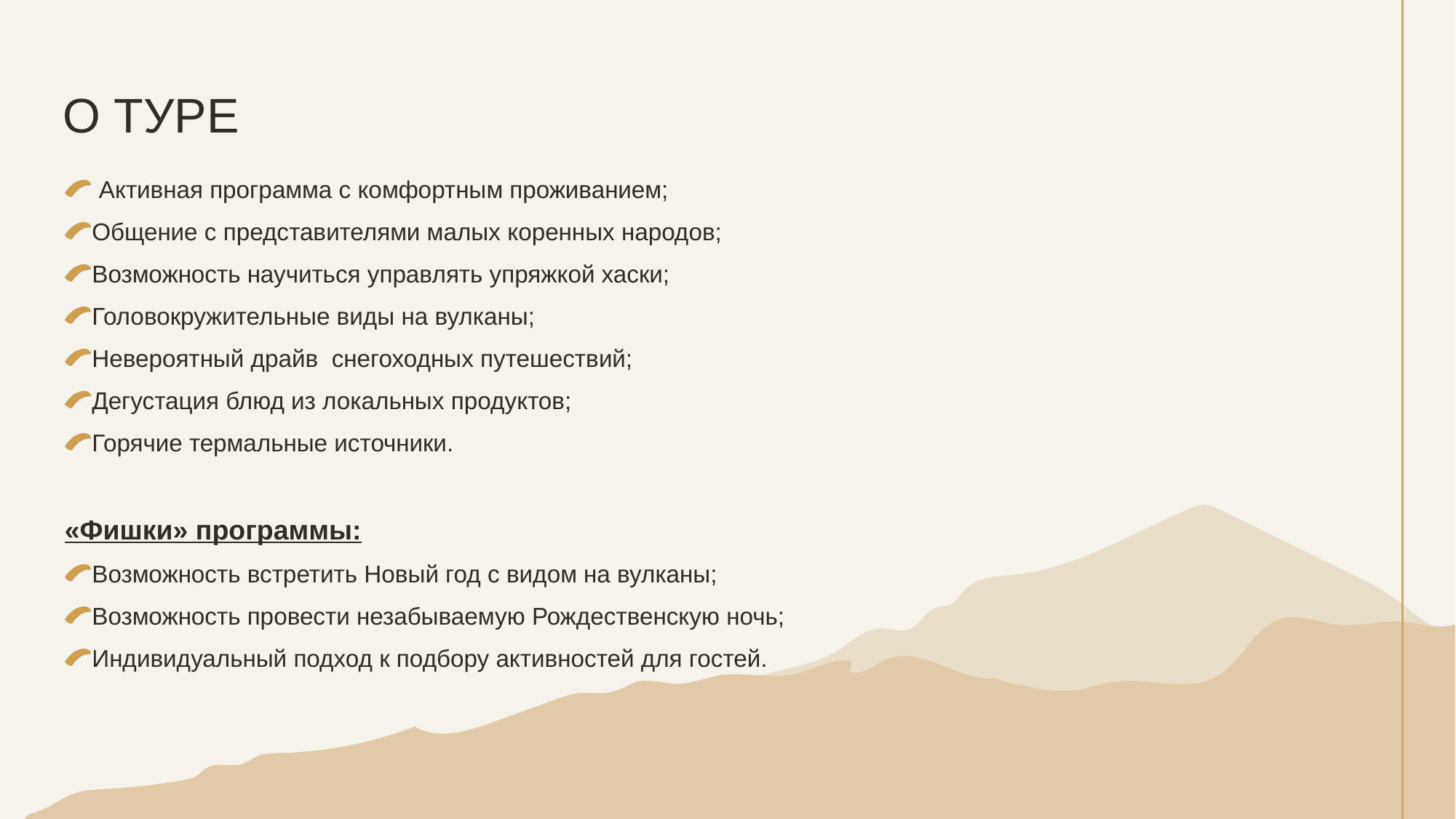

# О ТУРЕ
 Активная программа с комфортным проживанием;
Общение с представителями малых коренных народов;
Возможность научиться управлять упряжкой хаски;
Головокружительные виды на вулканы;
Невероятный драйв  снегоходных путешествий;
Дегустация блюд из локальных продуктов;
Горячие термальные источники.

«Фишки» программы:
Возможность встретить Новый год с видом на вулканы;
Возможность провести незабываемую Рождественскую ночь;
Индивидуальный подход к подбору активностей для гостей.